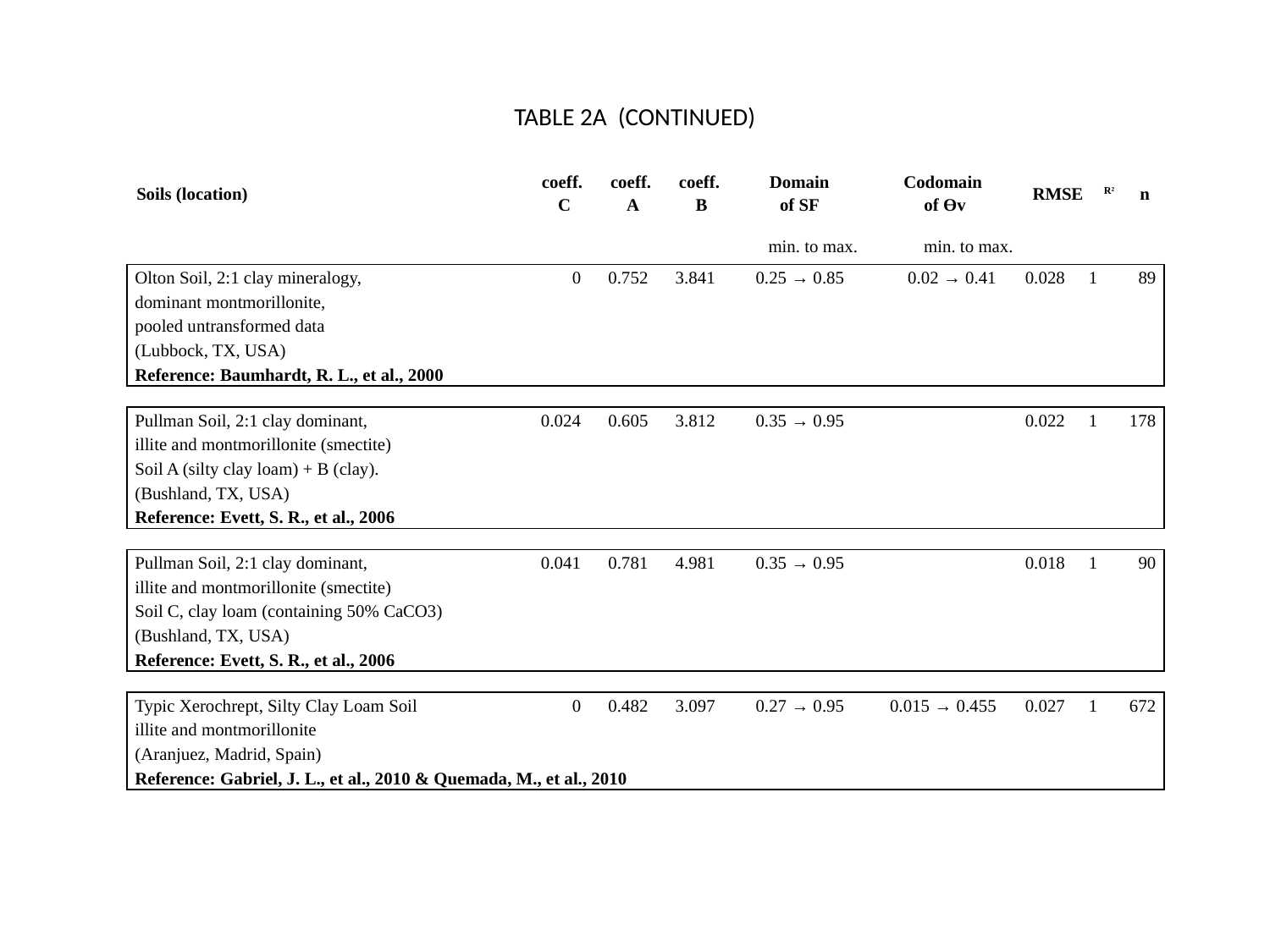

| Table 2A (continued) |
| --- |
|  |
| Soils (location) | coeff. C | coeff. A | coeff. B | Domain of SF | Codomain of Ɵv | RMSE | R² | n |
| --- | --- | --- | --- | --- | --- | --- | --- | --- |
|  |  |  |  | min. to max. | min. to max. |  |  |  |
| Olton Soil, 2:1 clay mineralogy, | 0 | 0.752 | 3.841 | 0.25 → 0.85 | 0.02 → 0.41 | 0.028 | 1 | 89 |
| --- | --- | --- | --- | --- | --- | --- | --- | --- |
| dominant montmorillonite, |  |  |  |  |  |  |  |  |
| pooled untransformed data |  |  |  |  |  |  |  |  |
| (Lubbock, TX, USA) |  |  |  |  |  |  |  |  |
| Reference: Baumhardt, R. L., et al., 2000 |  |  |  |  |  |  |  |  |
|  |  |  |  |  |  |  |  |  |
| Pullman Soil, 2:1 clay dominant, | 0.024 | 0.605 | 3.812 | 0.35 → 0.95 |  | 0.022 | 1 | 178 |
| illite and montmorillonite (smectite) |  |  |  |  |  |  |  |  |
| Soil A (silty clay loam) + B (clay). |  |  |  |  |  |  |  |  |
| (Bushland, TX, USA) |  |  |  |  |  |  |  |  |
| Reference: Evett, S. R., et al., 2006 |  |  |  |  |  |  |  |  |
|  |  |  |  |  |  |  |  |  |
| Pullman Soil, 2:1 clay dominant, | 0.041 | 0.781 | 4.981 | 0.35 → 0.95 |  | 0.018 | 1 | 90 |
| illite and montmorillonite (smectite) |  |  |  |  |  |  |  |  |
| Soil C, clay loam (containing 50% CaCO3) |  |  |  |  |  |  |  |  |
| (Bushland, TX, USA) |  |  |  |  |  |  |  |  |
| Reference: Evett, S. R., et al., 2006 |  |  |  |  |  |  |  |  |
|  |  |  |  |  |  |  |  |  |
| Typic Xerochrept, Silty Clay Loam Soil | 0 | 0.482 | 3.097 | 0.27 → 0.95 | 0.015 → 0.455 | 0.027 | 1 | 672 |
| illite and montmorillonite |  |  |  |  |  |  |  |  |
| (Aranjuez, Madrid, Spain) |  |  |  |  |  |  |  |  |
| Reference: Gabriel, J. L., et al., 2010 & Quemada, M., et al., 2010 |  |  |  |  |  |  |  |  |